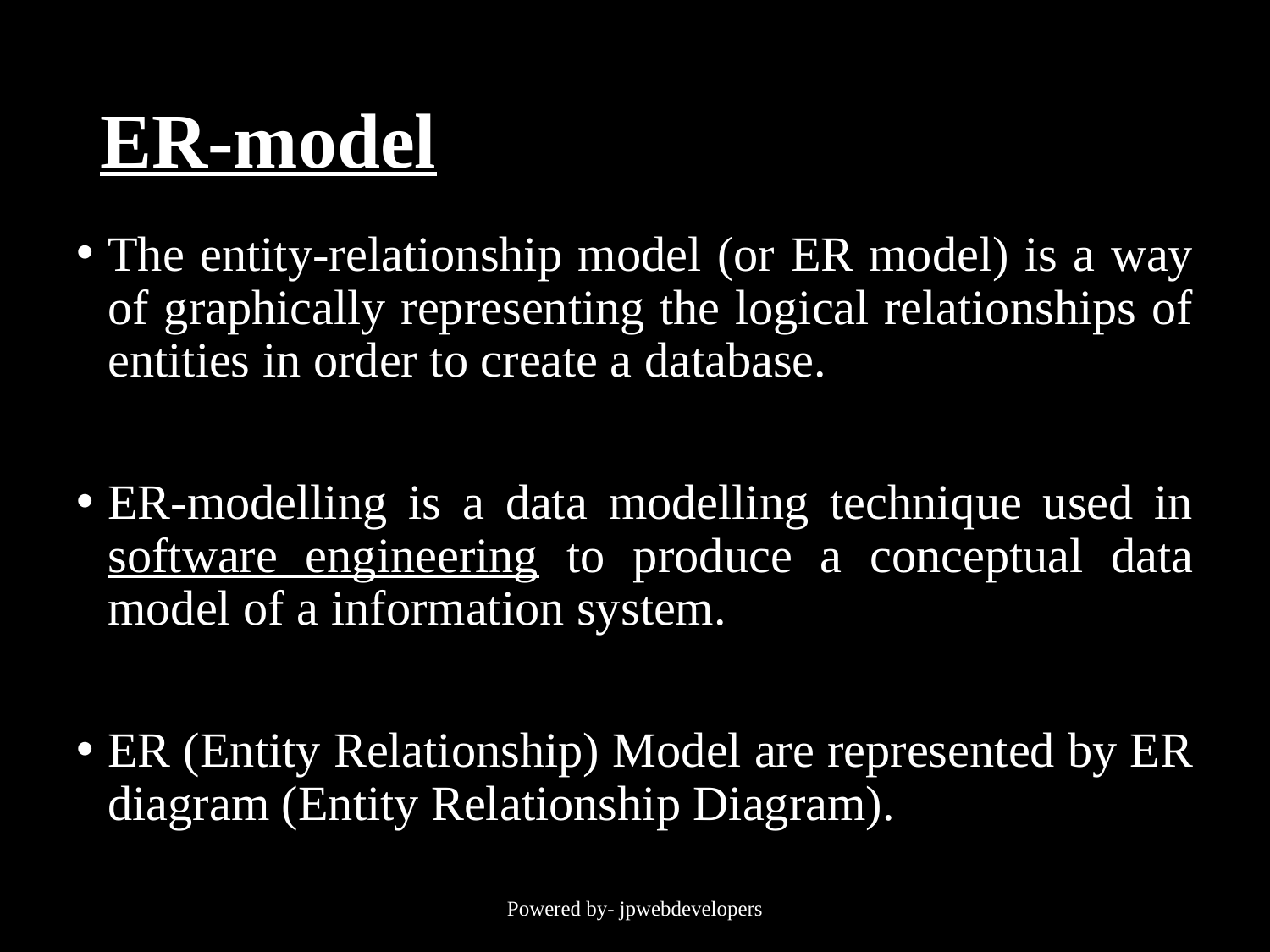

# ER-model
The entity-relationship model (or ER model) is a way of graphically representing the logical relationships of entities in order to create a database.

ER-modelling is a data modelling technique used in software engineering to produce a conceptual data model of a information system.

ER (Entity Relationship) Model are represented by ER diagram (Entity Relationship Diagram).

Powered by- jpwebdevelopers